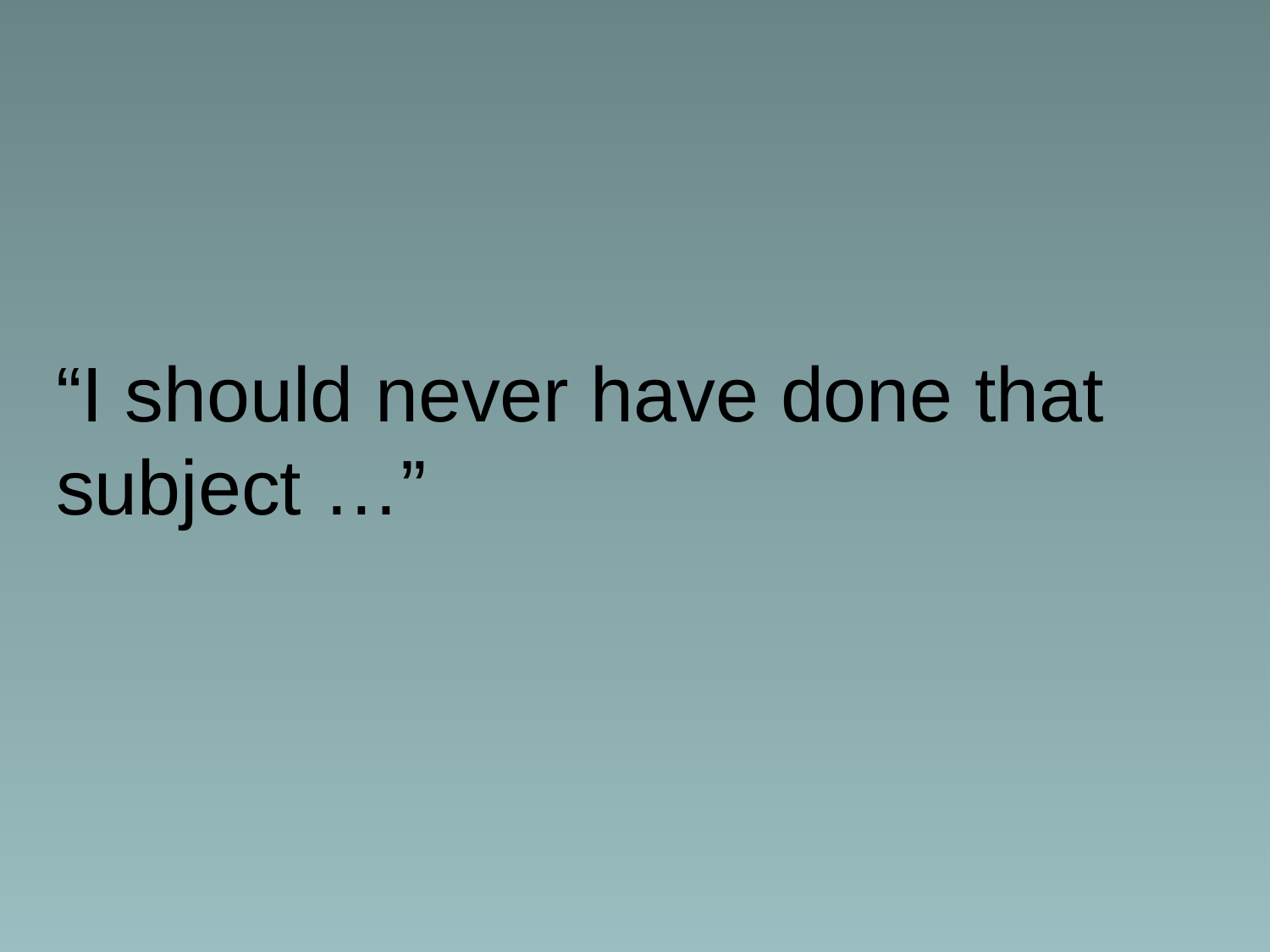

# “I should never have done that subject …”